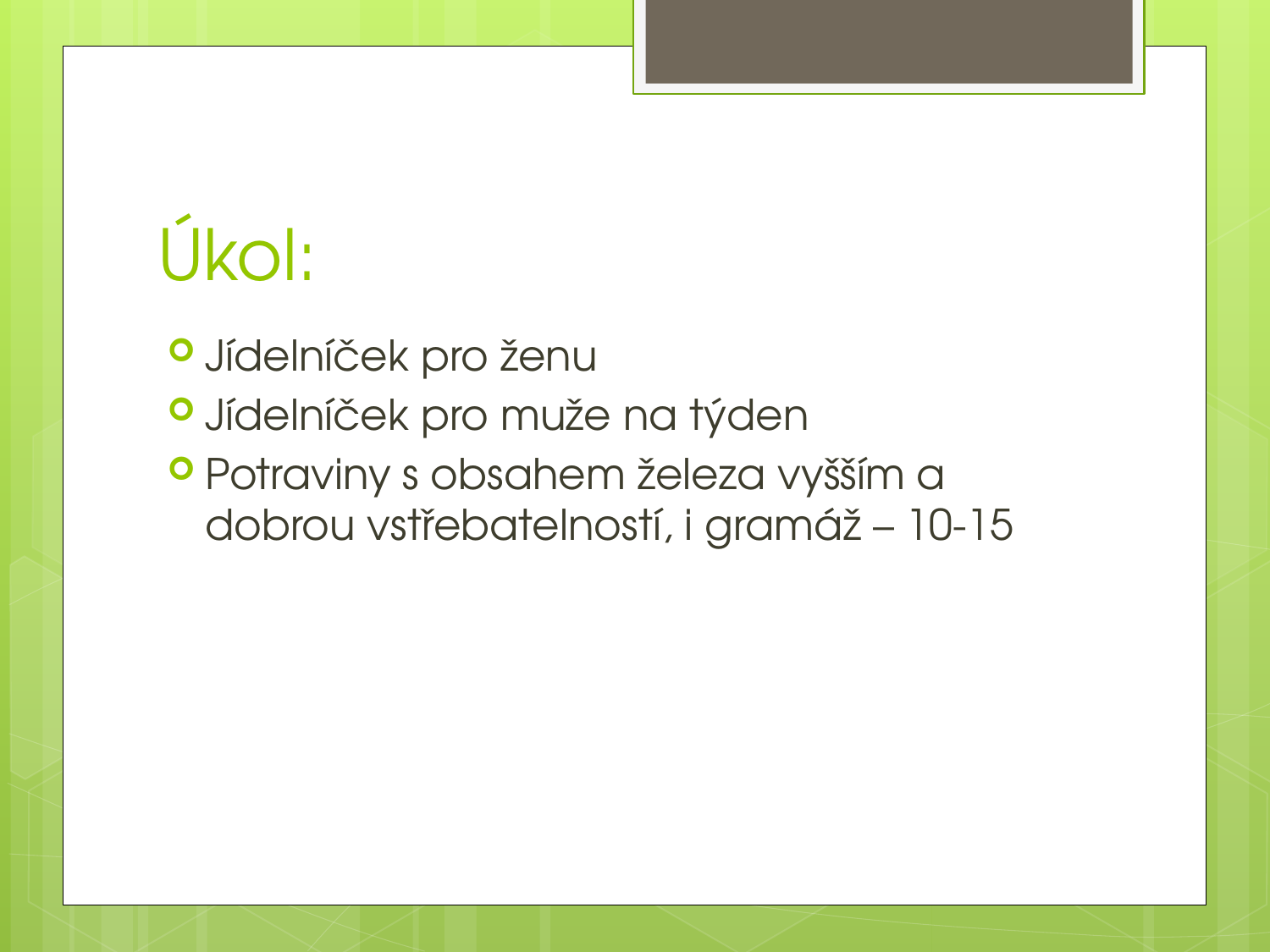

# Úkol:
Jídelníček pro ženu
Jídelníček pro muže na týden
Potraviny s obsahem železa vyšším a dobrou vstřebatelností, i gramáž – 10-15